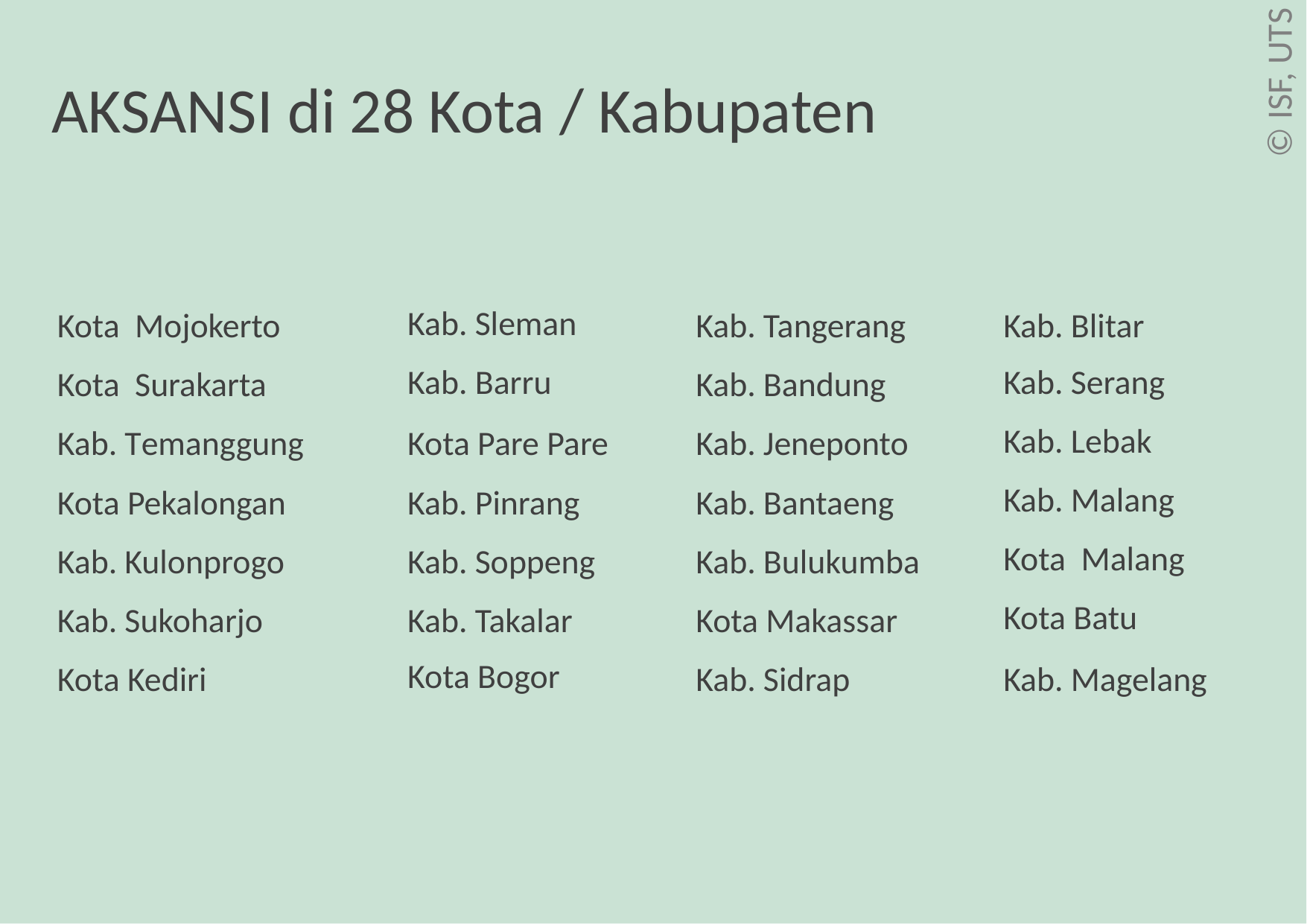

AKSANSI di 28 Kota / Kabupaten
| Kota Mojokerto | Kab. Sleman | Kab. Tangerang | Kab. Blitar |
| --- | --- | --- | --- |
| Kota Surakarta | Kab. Barru | Kab. Bandung | Kab. Serang |
| Kab. Temanggung | Kota Pare Pare | Kab. Jeneponto | Kab. Lebak |
| Kota Pekalongan | Kab. Pinrang | Kab. Bantaeng | Kab. Malang |
| Kab. Kulonprogo | Kab. Soppeng | Kab. Bulukumba | Kota Malang |
| Kab. Sukoharjo | Kab. Takalar | Kota Makassar | Kota Batu |
| Kota Kediri | Kota Bogor | Kab. Sidrap | Kab. Magelang |